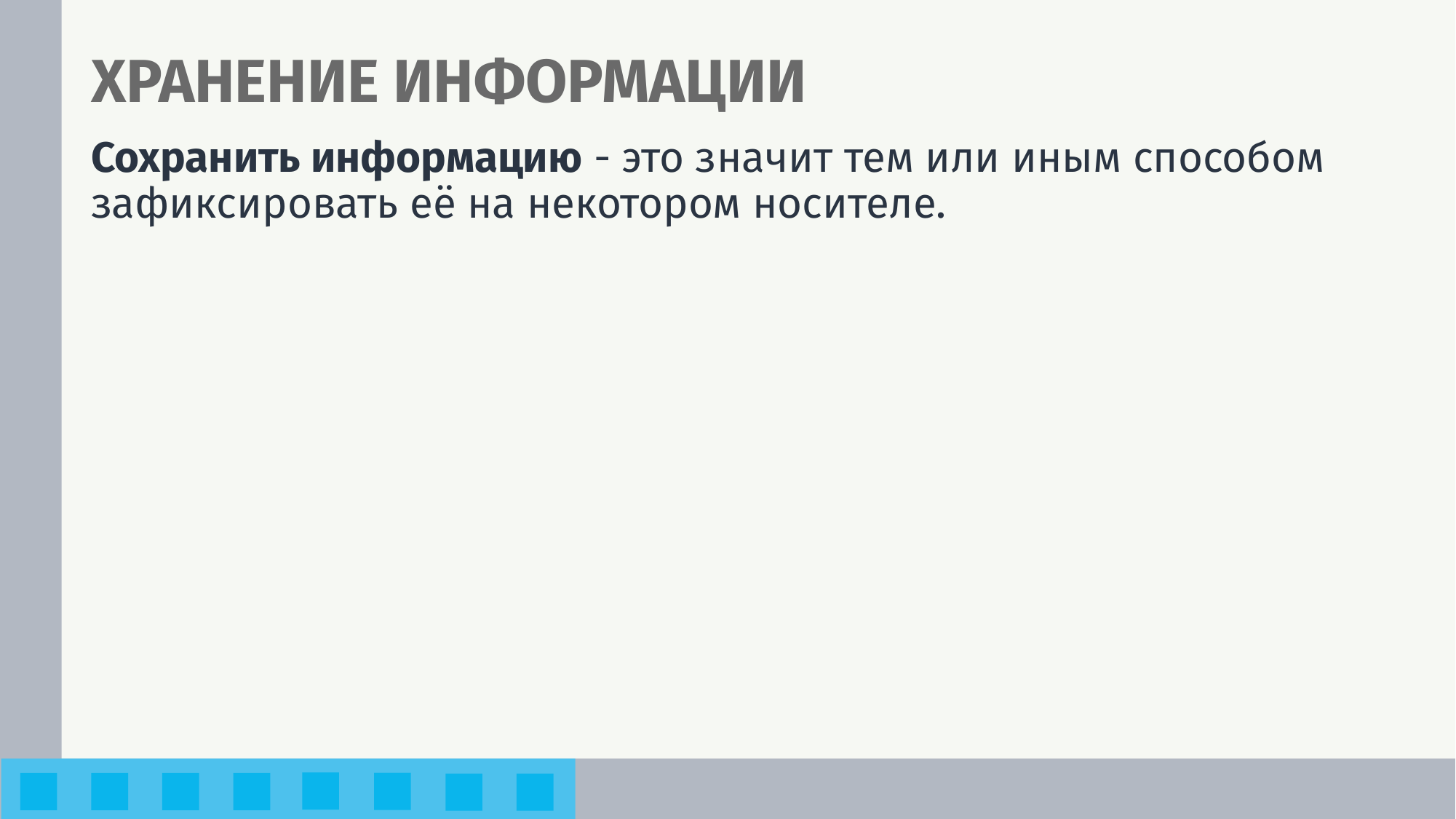

# ХРАНЕНИЕ ИНФОРМАЦИИ
Сохранить информацию - это значит тем или иным способом зафиксировать её на некотором носителе.